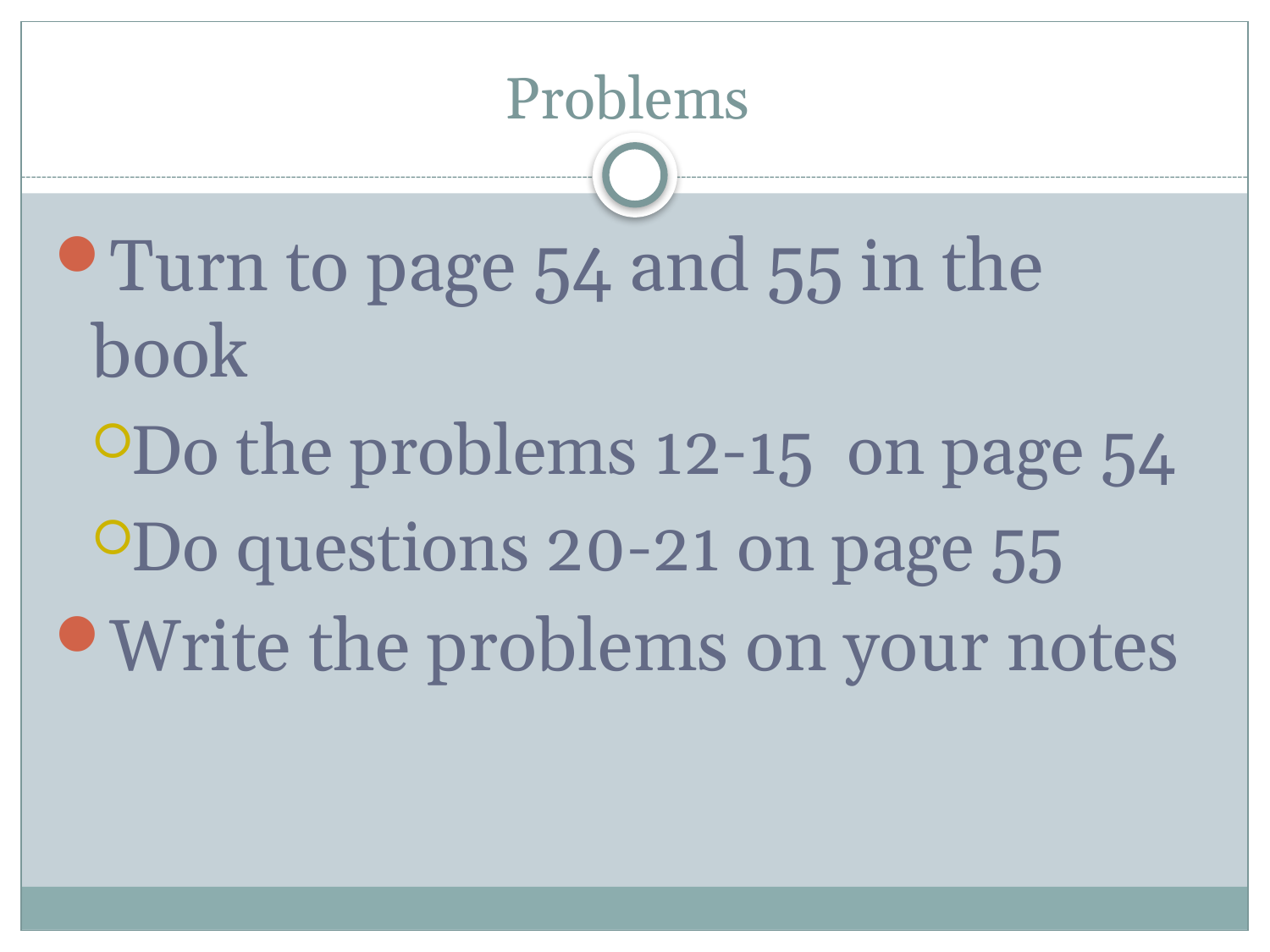

# Problems
Turn to page 54 and 55 in the book
Do the problems 12-15  on page 54
Do questions 20-21 on page 55
Write the problems on your notes